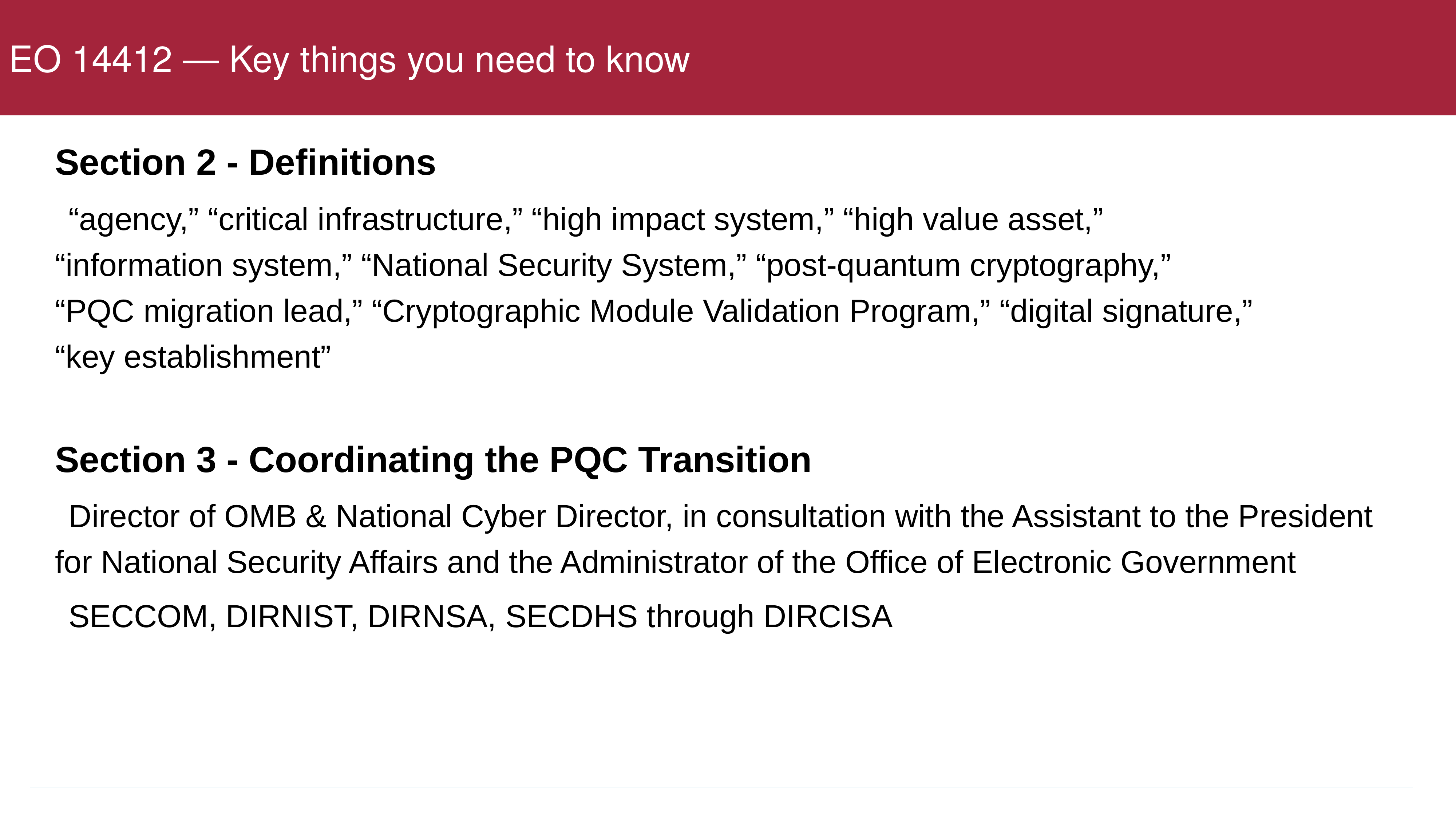

# EO 14412 — Key things you need to know
Section 2 - Definitions
“agency,” “critical infrastructure,” “high impact system,” “high value asset,”
“information system,” “National Security System,” “post-quantum cryptography,”
“PQC migration lead,” “Cryptographic Module Validation Program,” “digital signature,”
“key establishment”

Section 3 - Coordinating the PQC Transition
Director of OMB & National Cyber Director, in consultation with the Assistant to the President for National Security Affairs and the Administrator of the Office of Electronic Government
SECCOM, DIRNIST, DIRNSA, SECDHS through DIRCISA

11